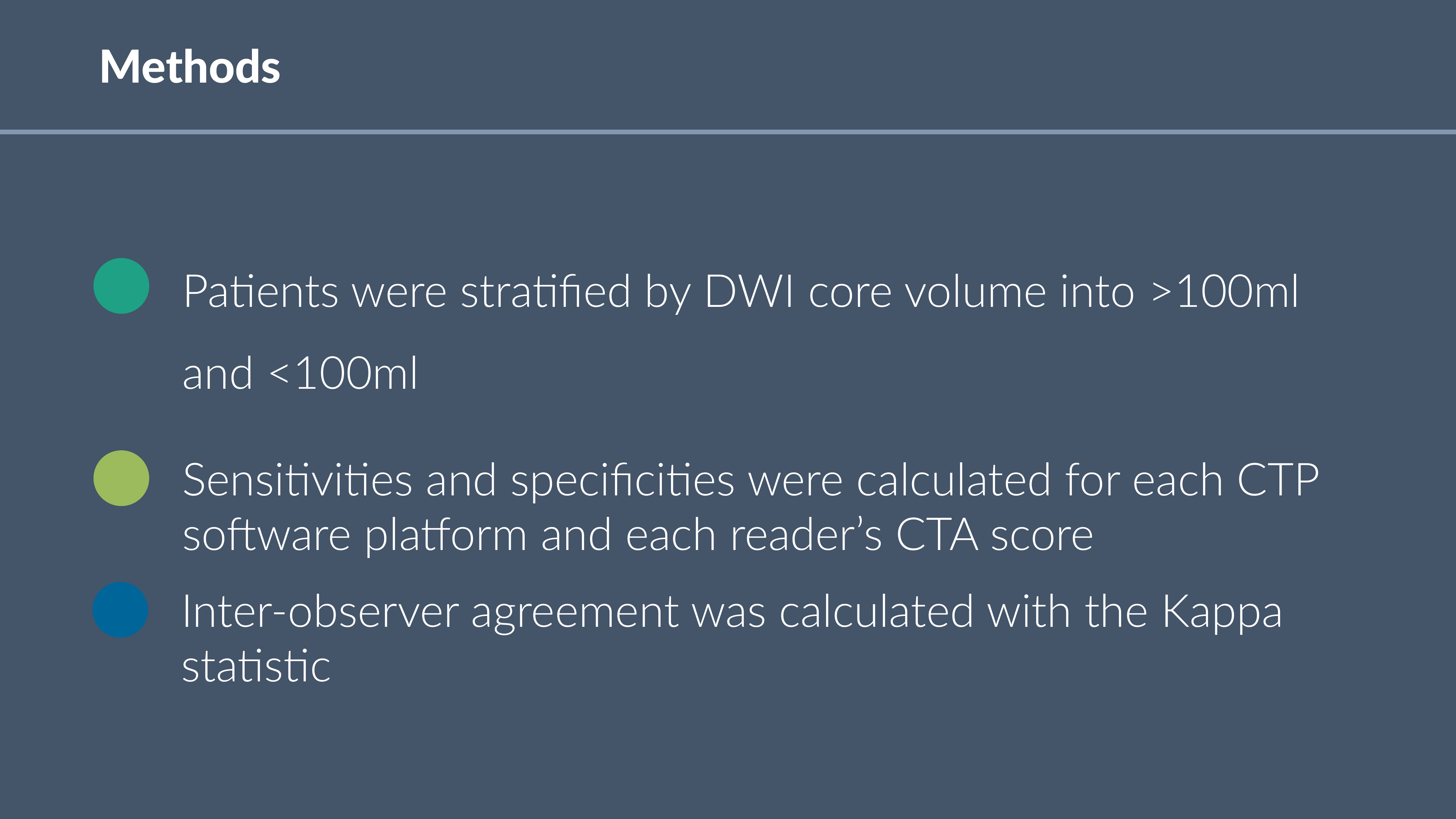

Methods
Patients were stratified by DWI core volume into >100ml and <100ml

Sensitivities and specificities were calculated for each CTP software platform and each reader’s CTA score

Inter-observer agreement was calculated with the Kappa statistic